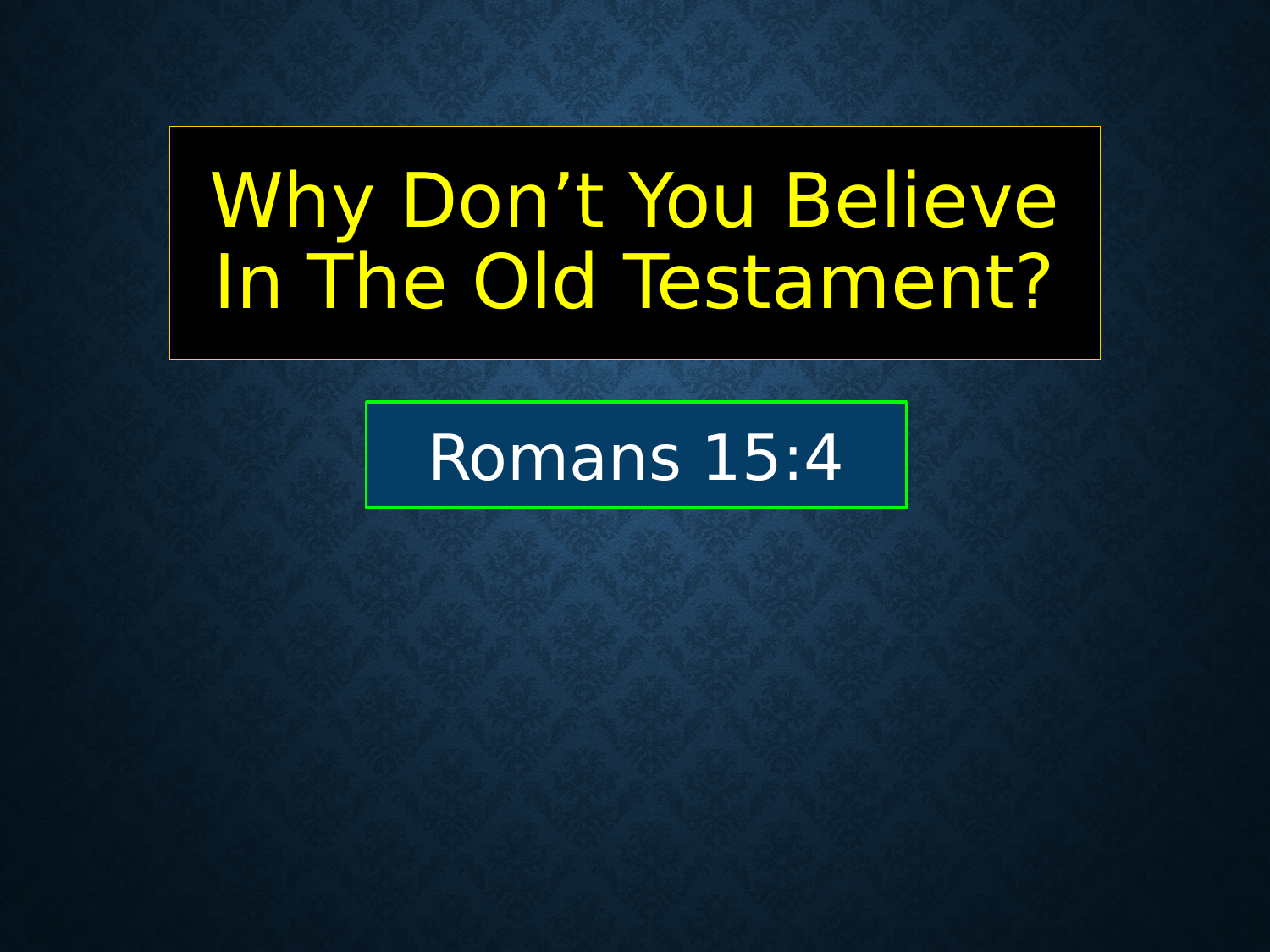

# Why Don’t You Believe In The Old Testament?
Romans 15:4